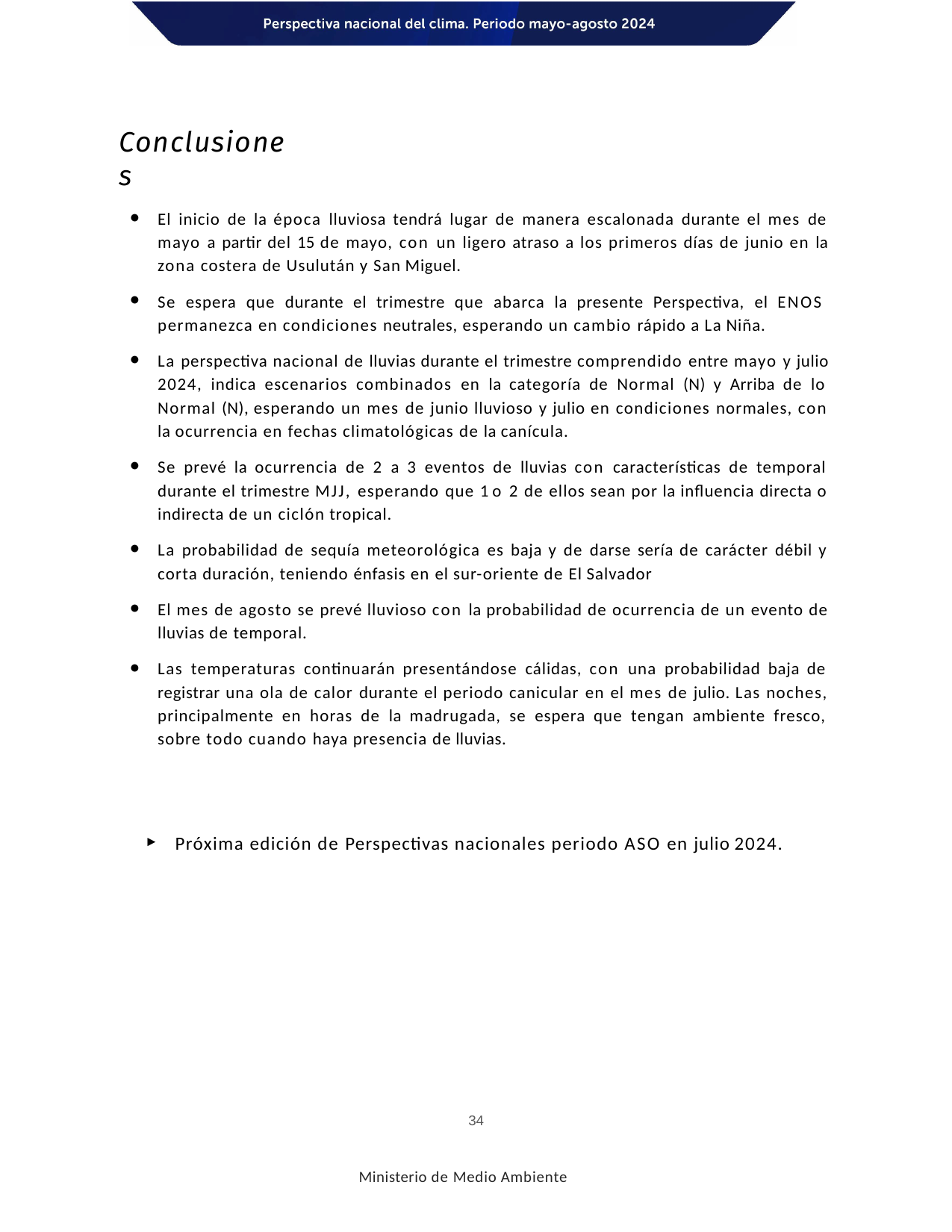

Conclusiones
El inicio de la época lluviosa tendrá lugar de manera escalonada durante el mes de  mayo a partir del 15 de mayo, con un ligero atraso a los primeros días de junio en la  zona costera de Usulután y San Miguel.
Se espera que durante el trimestre que abarca la presente Perspectiva, el ENOS  permanezca en condiciones neutrales, esperando un cambio rápido a La Niña.
La perspectiva nacional de lluvias durante el trimestre comprendido entre mayo y julio  2024, indica escenarios combinados en la categoría de Normal (N) y Arriba de lo  Normal (N), esperando un mes de junio lluvioso y julio en condiciones normales, con  la ocurrencia en fechas climatológicas de la canícula.
Se prevé la ocurrencia de 2 a 3 eventos de lluvias con características de temporal  durante el trimestre MJJ, esperando que 1 o 2 de ellos sean por la influencia directa o  indirecta de un ciclón tropical.
La probabilidad de sequía meteorológica es baja y de darse sería de carácter débil y  corta duración, teniendo énfasis en el sur-oriente de El Salvador
El mes de agosto se prevé lluvioso con la probabilidad de ocurrencia de un evento de  lluvias de temporal.
Las temperaturas continuarán presentándose cálidas, con una probabilidad baja de  registrar una ola de calor durante el periodo canicular en el mes de julio. Las noches,  principalmente en horas de la madrugada, se espera que tengan ambiente fresco,  sobre todo cuando haya presencia de lluvias.
Próxima edición de Perspectivas nacionales periodo ASO en julio 2024.
34
Ministerio de Medio Ambiente